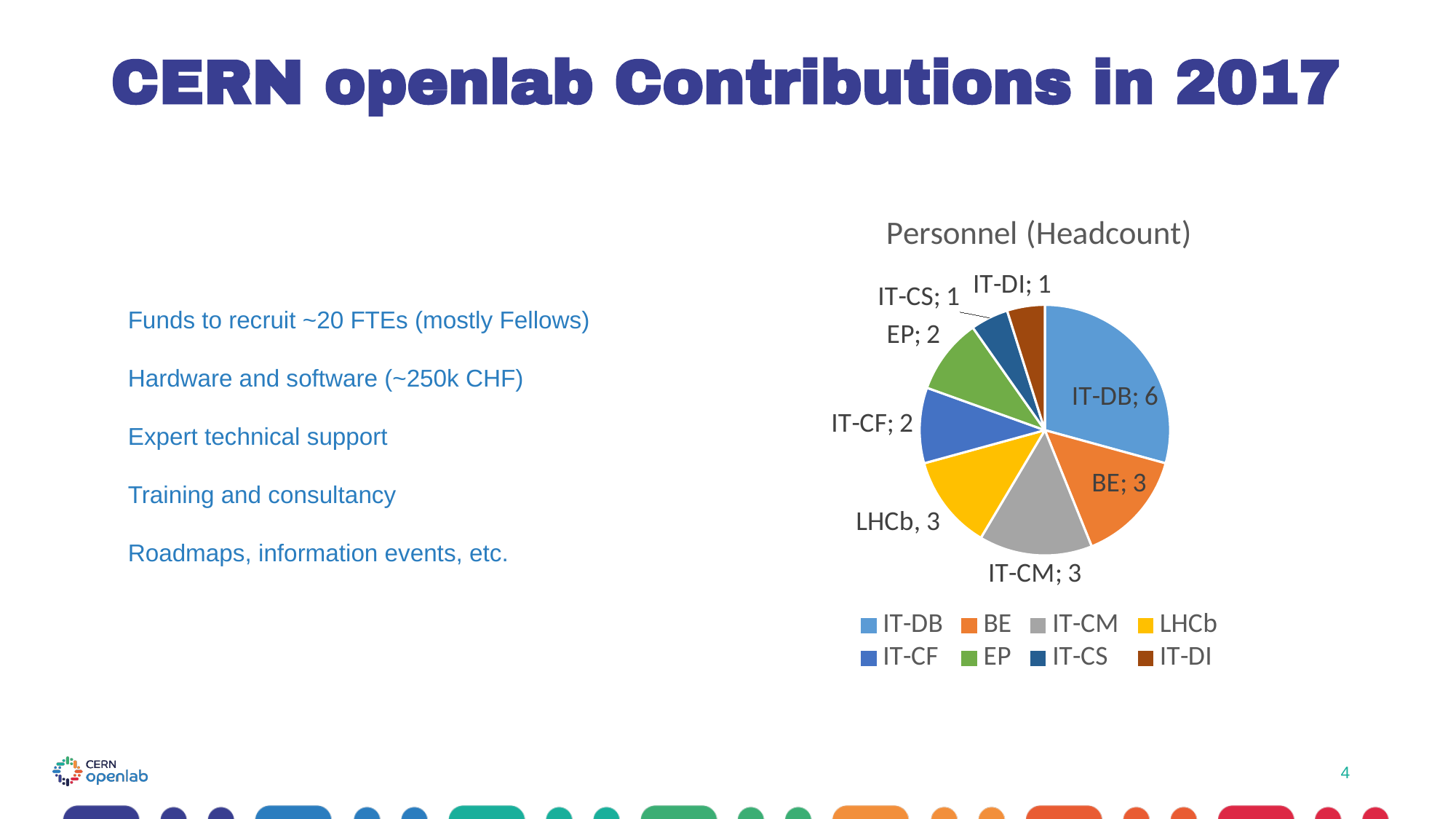

# CERN openlab Contributions in 2017

### Chart: Personnel (Headcount)

| Category |  |
|---|---|
| IT-DB | 6.0 |
| BE | 3.0 |
| IT-CM | 3.0 |
| LHCb | 2.5 |
| IT-CF | 2.0 |
| EP | 2.0 |
| IT-CS | 1.0 |
| IT-DI | 1.0 |
Funds to recruit ~20 FTEs (mostly Fellows)
Hardware and software (~250k CHF)
Expert technical support
Training and consultancy
Roadmaps, information events, etc.